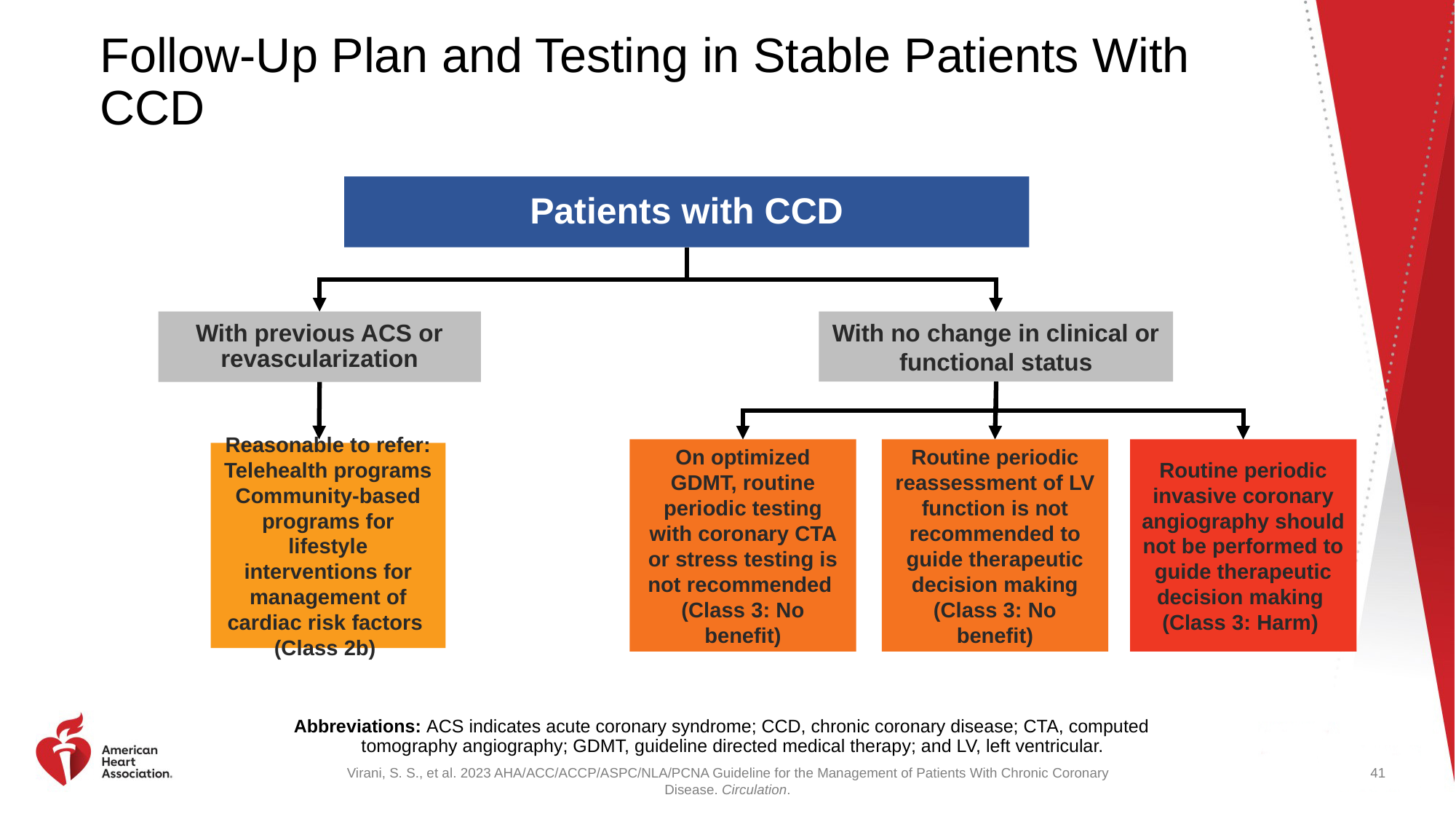

# Follow-Up Plan and Testing in Stable Patients With CCD

Patients with CCD
With previous ACS or revascularization
With no change in clinical or functional status
On optimized GDMT, routine periodic testing with coronary CTA or stress testing is not recommended
(Class 3: No benefit)
Routine periodic reassessment of LV function is not recommended to guide therapeutic decision making
(Class 3: No benefit)
Routine periodic invasive coronary angiography should not be performed to guide therapeutic decision making
(Class 3: Harm)
Reasonable to refer:
Telehealth programs
Community-based programs for lifestyle interventions for management of cardiac risk factors
(Class 2b)
Abbreviations: ACS indicates acute coronary syndrome; CCD, chronic coronary disease; CTA, computed tomography angiography; GDMT, guideline directed medical therapy; and LV, left ventricular.
41